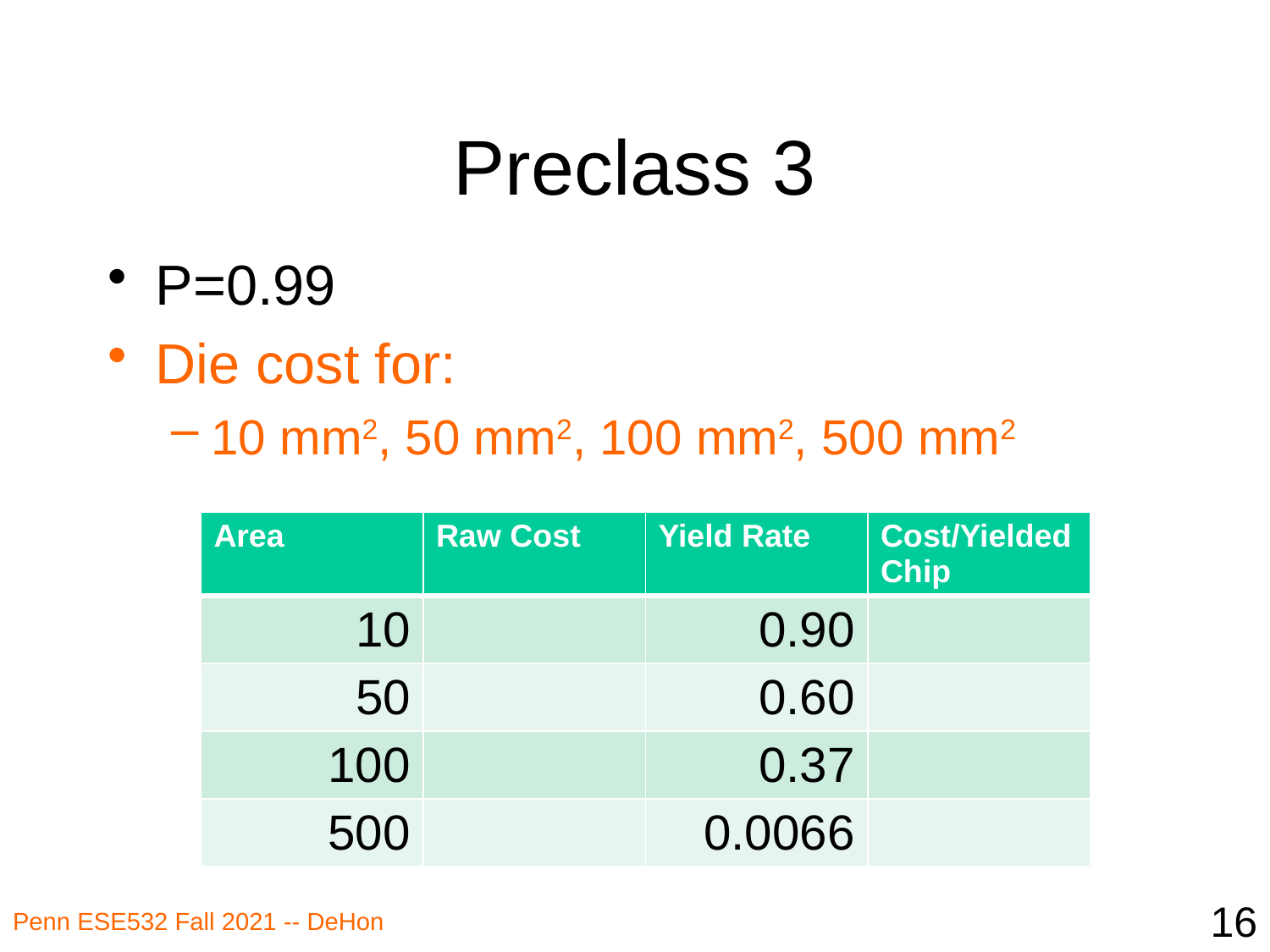

# Preclass 3
P=0.99
Die cost for:
10 mm2, 50 mm2, 100 mm2, 500 mm2

| Area | Raw Cost | Yield Rate | Cost/Yielded Chip |
| --- | --- | --- | --- |
| 10 |  | 0.90 |  |
| 50 |  | 0.60 |  |
| 100 |  | 0.37 |  |
| 500 |  | 0.0066 |  |
16
Penn ESE532 Fall 2021 -- DeHon